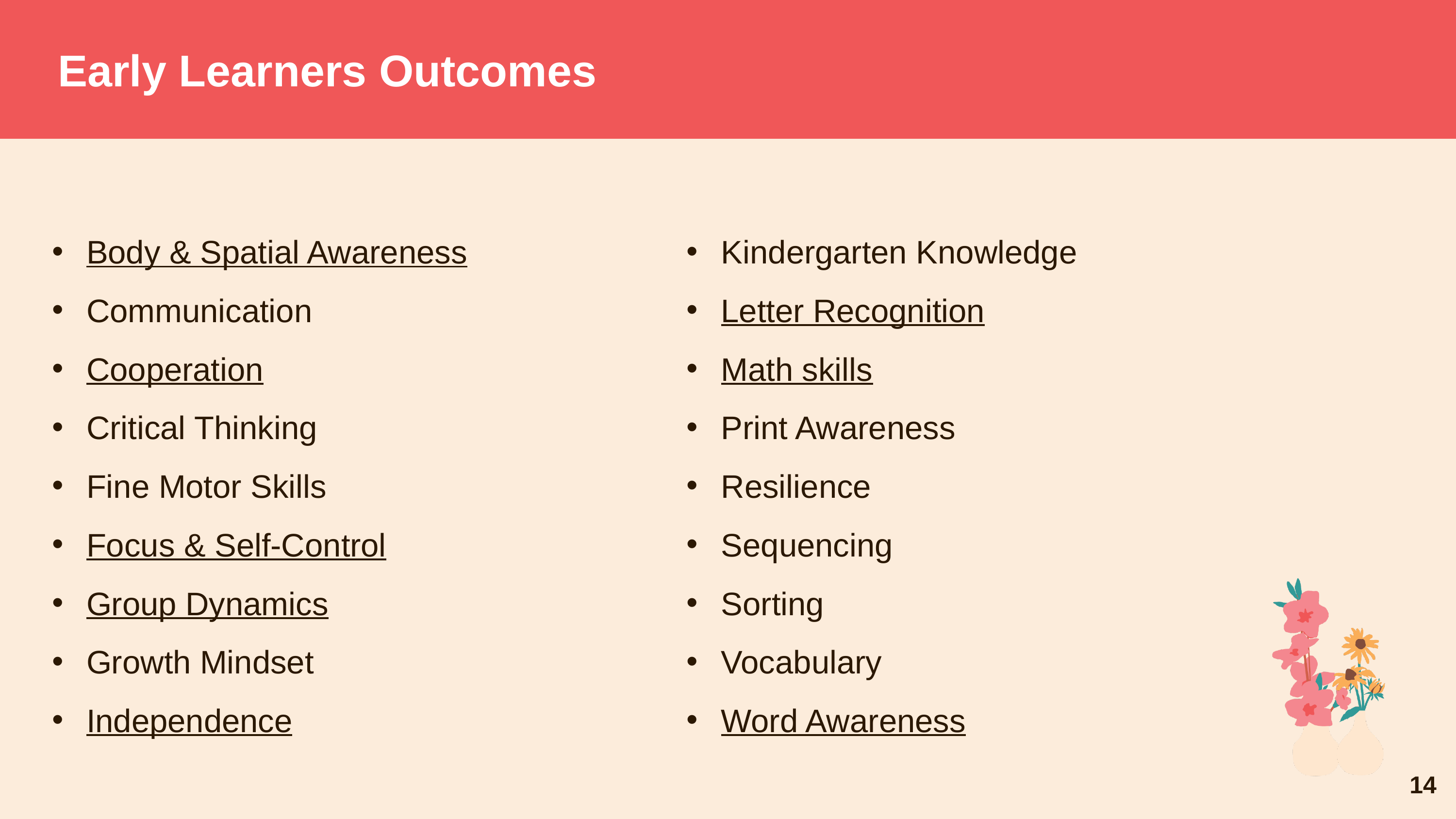

# Early Learners Outcomes
Body & Spatial Awareness
Communication
Cooperation
Critical Thinking
Fine Motor Skills
Focus & Self-Control
Group Dynamics
Growth Mindset
Independence
Kindergarten Knowledge
Letter Recognition
Math skills
Print Awareness
Resilience
Sequencing
Sorting
Vocabulary
Word Awareness
14